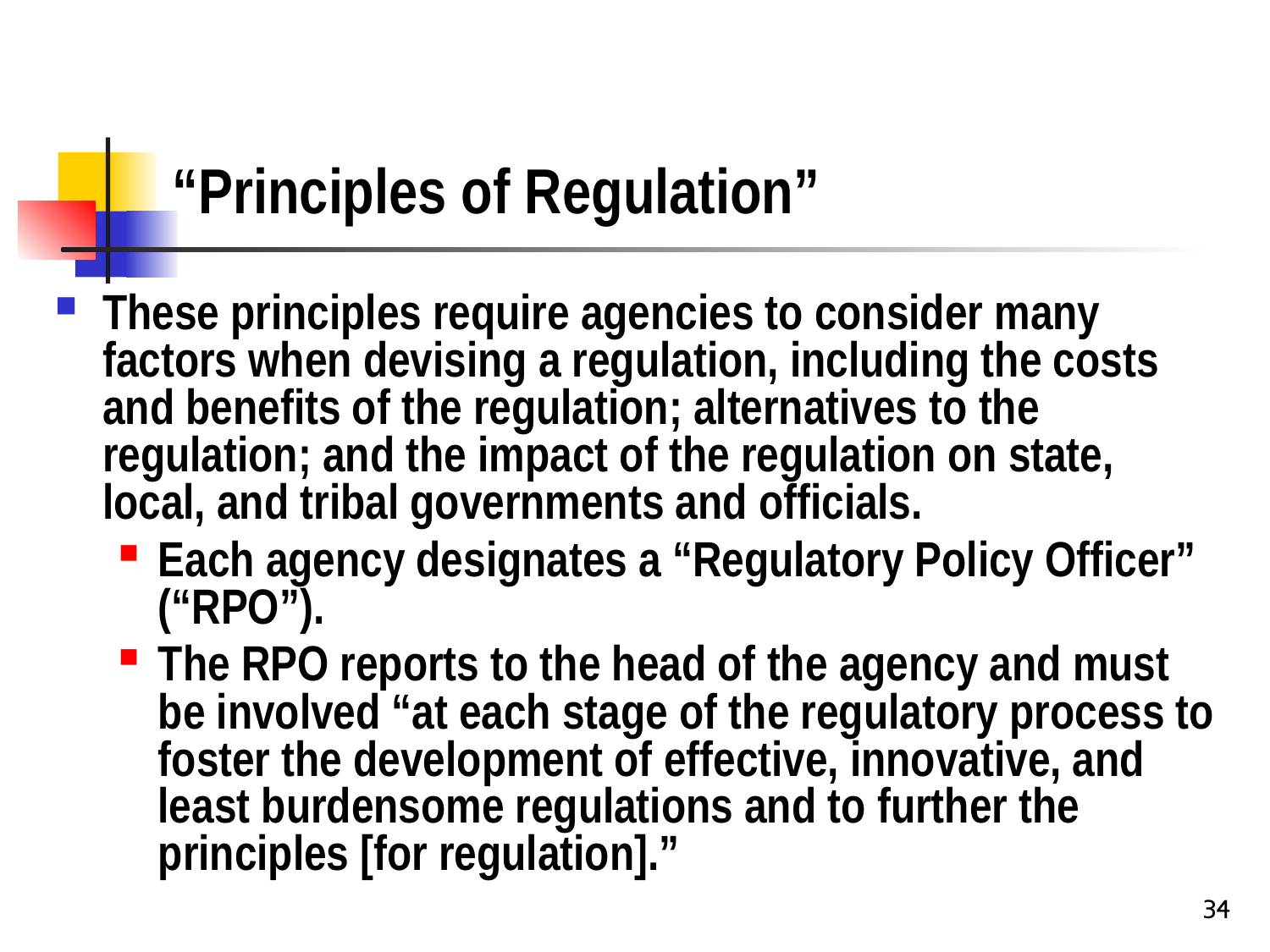

# “Principles of Regulation”
These principles require agencies to consider many factors when devising a regulation, including the costs and benefits of the regulation; alternatives to the regulation; and the impact of the regulation on state, local, and tribal governments and officials.
Each agency designates a “Regulatory Policy Officer” (“RPO”).
The RPO reports to the head of the agency and must be involved “at each stage of the regulatory process to foster the development of effective, innovative, and least burdensome regulations and to further the principles [for regulation].”
34